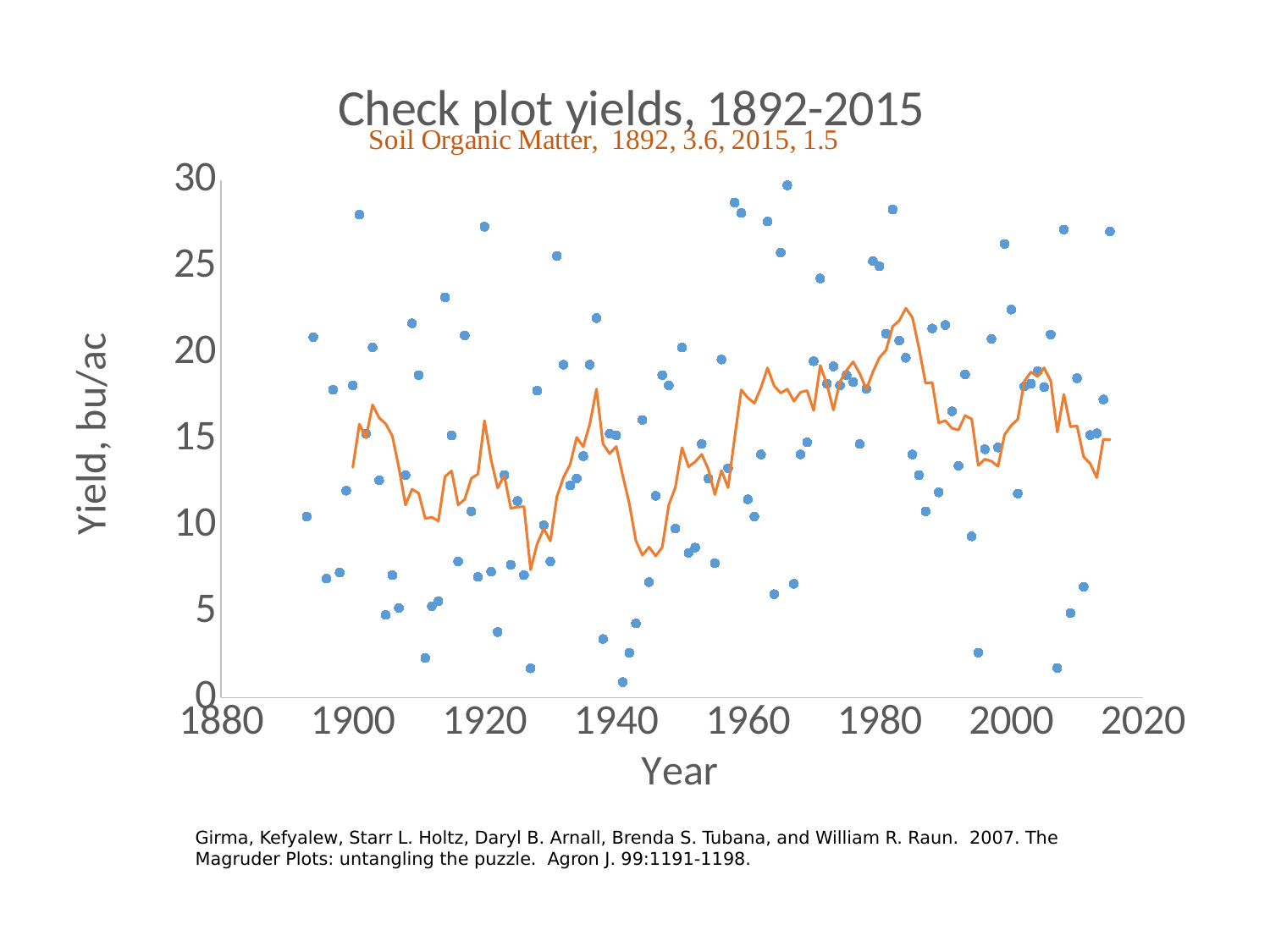

### Chart: Check plot yields, 1892-2015

| Category | Average |
|---|---|
Girma, Kefyalew, Starr L. Holtz, Daryl B. Arnall, Brenda S. Tubana, and William R. Raun.  2007. The Magruder Plots: untangling the puzzle.  Agron J. 99:1191-1198.